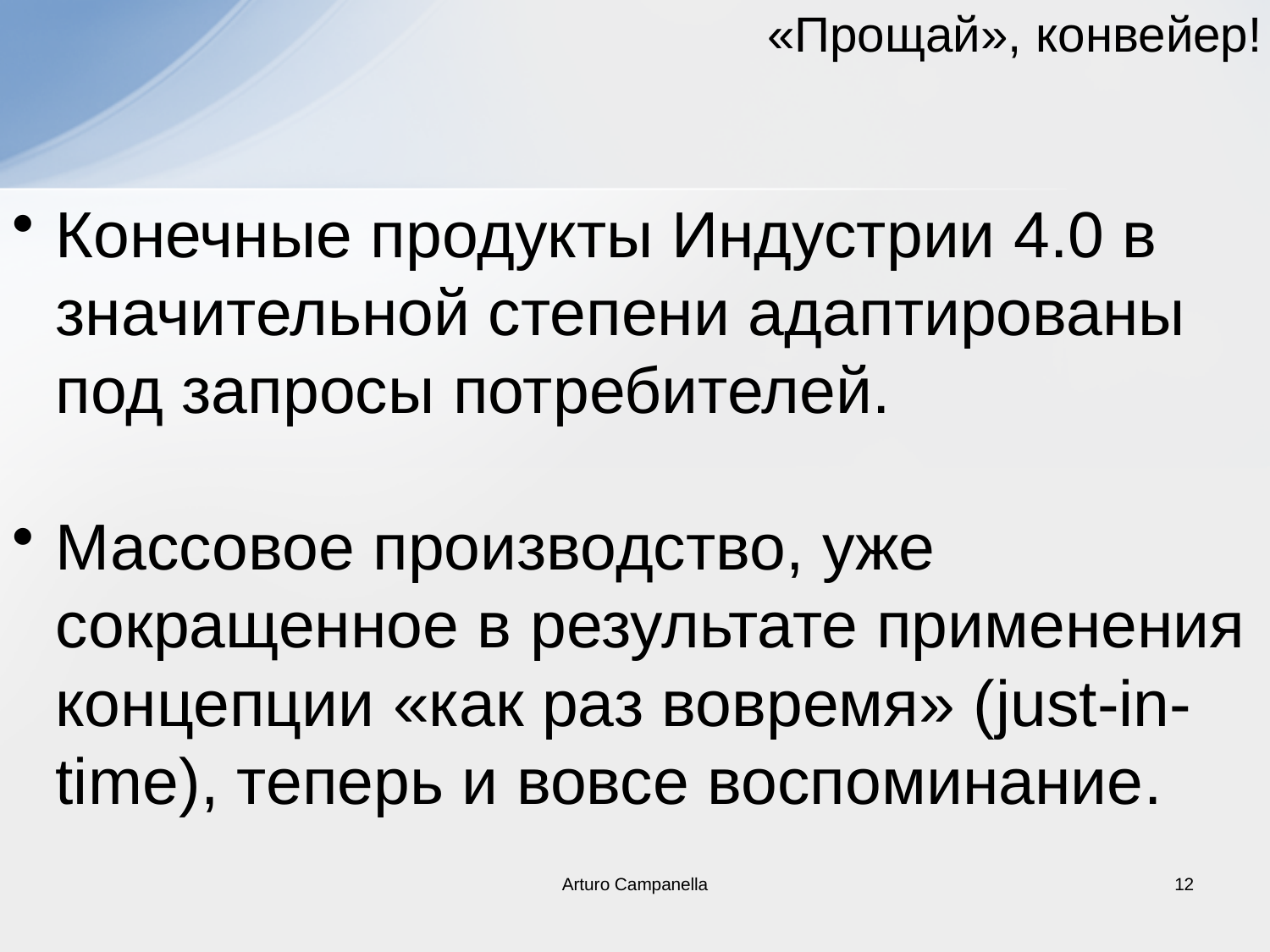

# «Прощай», конвейер!
Конечные продукты Индустрии 4.0 в значительной степени адаптированы под запросы потребителей.

Массовое производство, уже сокращенное в результате применения концепции «как раз вовремя» (just-in-time), теперь и вовсе воспоминание.
Arturo Campanella
12